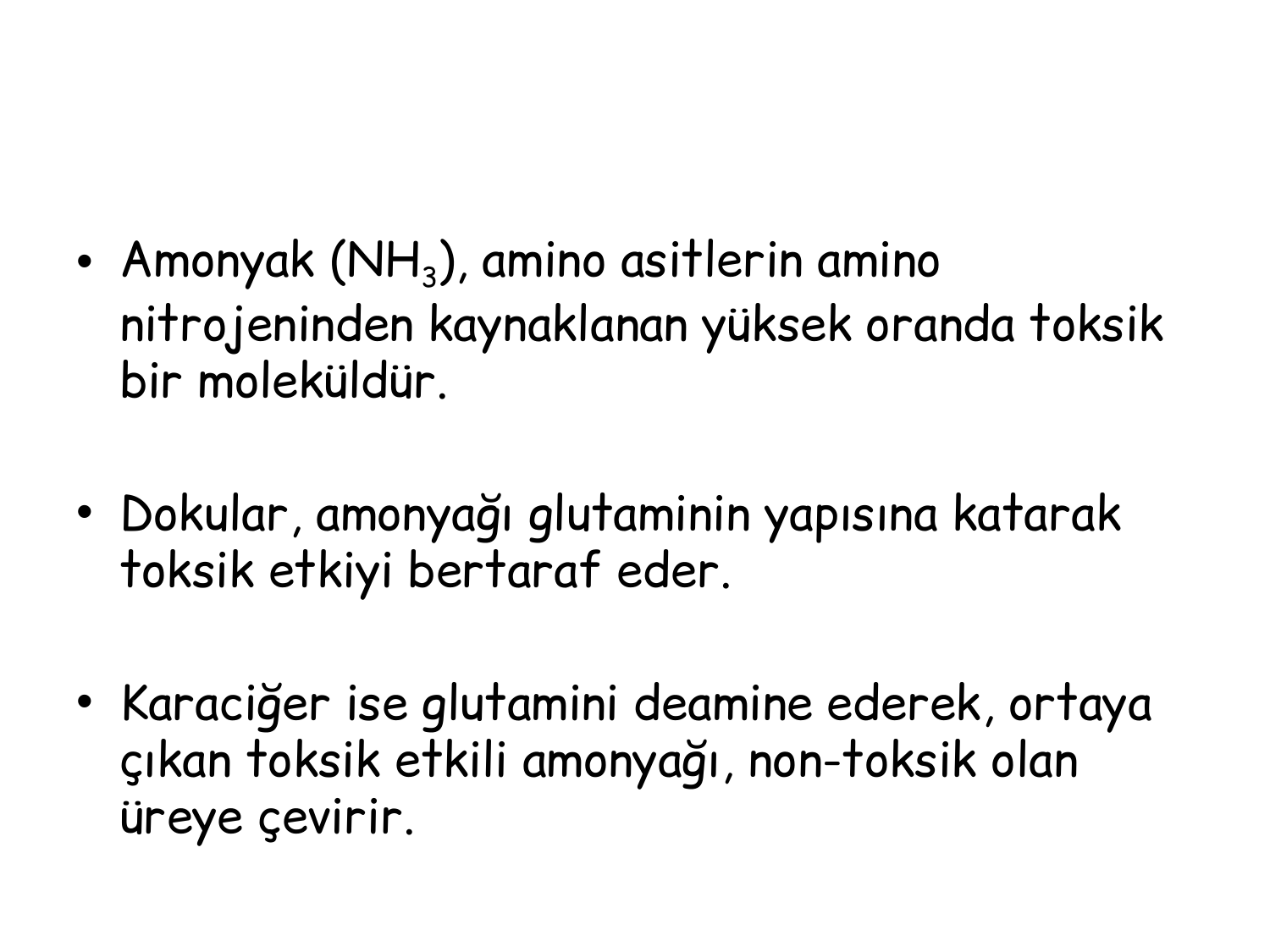

#
Amonyak (NH3), amino asitlerin amino nitrojeninden kaynaklanan yüksek oranda toksik bir moleküldür.

Dokular, amonyağı glutaminin yapısına katarak toksik etkiyi bertaraf eder.

Karaciğer ise glutamini deamine ederek, ortaya çıkan toksik etkili amonyağı, non-toksik olan üreye çevirir.